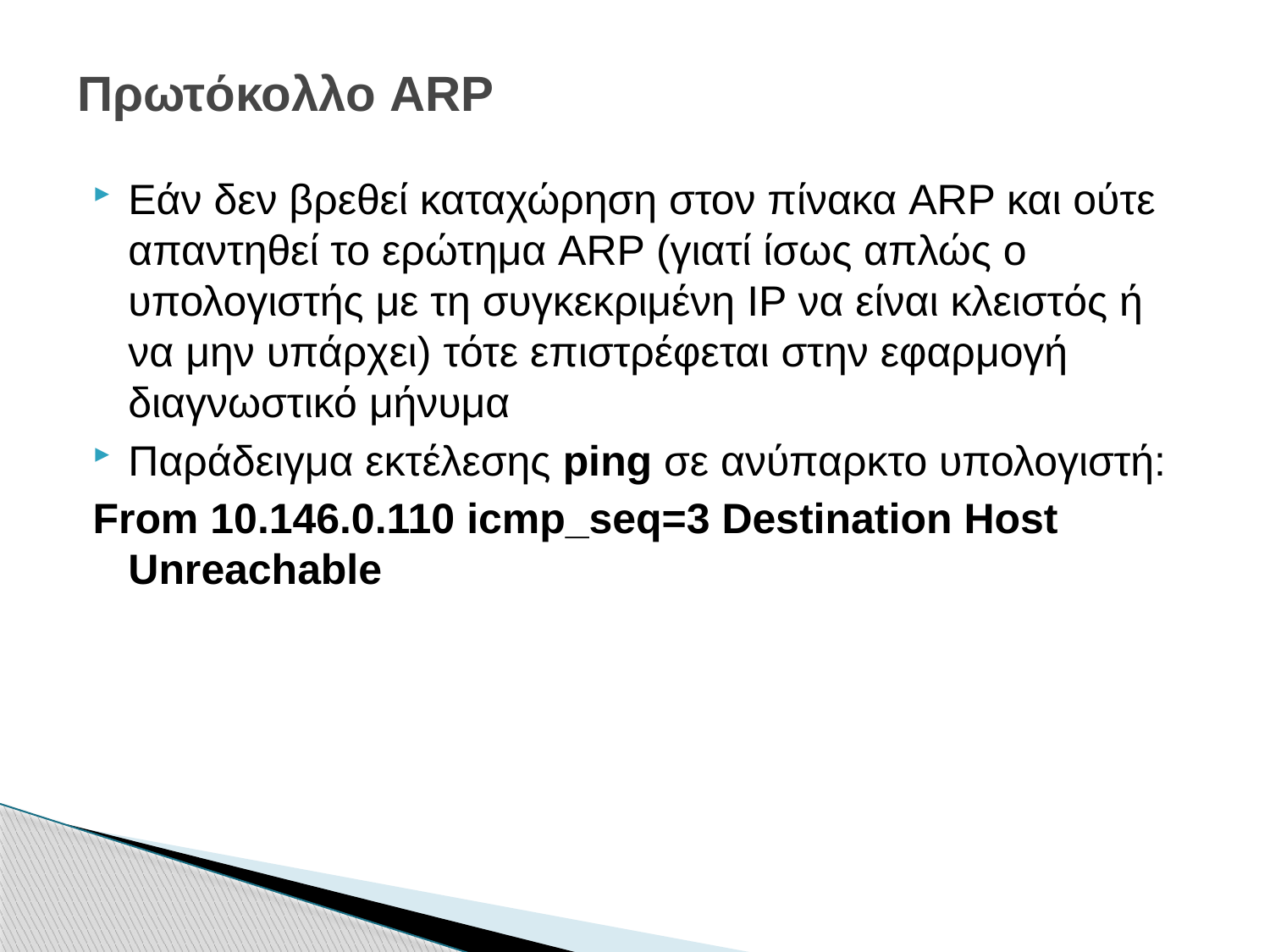

# Πρωτόκολλο ARP
Εάν δεν βρεθεί καταχώρηση στον πίνακα ARP και ούτε απαντηθεί το ερώτημα ARP (γιατί ίσως απλώς ο υπολογιστής με τη συγκεκριμένη IP να είναι κλειστός ή να μην υπάρχει) τότε επιστρέφεται στην εφαρμογή διαγνωστικό μήνυμα
Παράδειγμα εκτέλεσης ping σε ανύπαρκτο υπολογιστή:
From 10.146.0.110 icmp_seq=3 Destination Host Unreachable